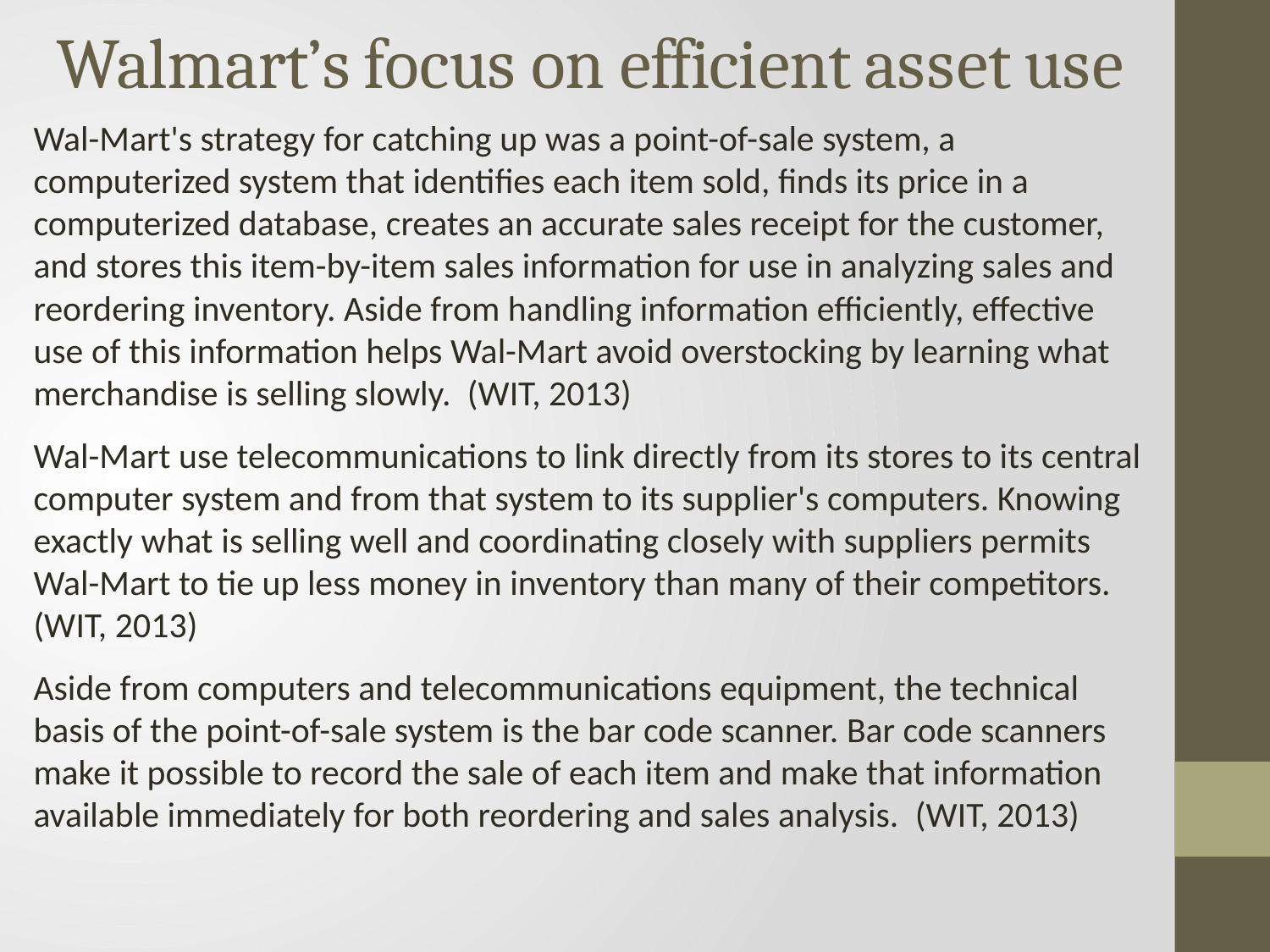

# Walmart’s focus on efficient asset use
Wal-Mart's strategy for catching up was a point-of-sale system, a computerized system that identifies each item sold, finds its price in a computerized database, creates an accurate sales receipt for the customer, and stores this item-by-item sales information for use in analyzing sales and reordering inventory. Aside from handling information efficiently, effective use of this information helps Wal-Mart avoid overstocking by learning what merchandise is selling slowly.  (WIT, 2013)

Wal-Mart use telecommunications to link directly from its stores to its central computer system and from that system to its supplier's computers. Knowing exactly what is selling well and coordinating closely with suppliers permits Wal-Mart to tie up less money in inventory than many of their competitors.  (WIT, 2013)

Aside from computers and telecommunications equipment, the technical basis of the point-of-sale system is the bar code scanner. Bar code scanners make it possible to record the sale of each item and make that information available immediately for both reordering and sales analysis.  (WIT, 2013)